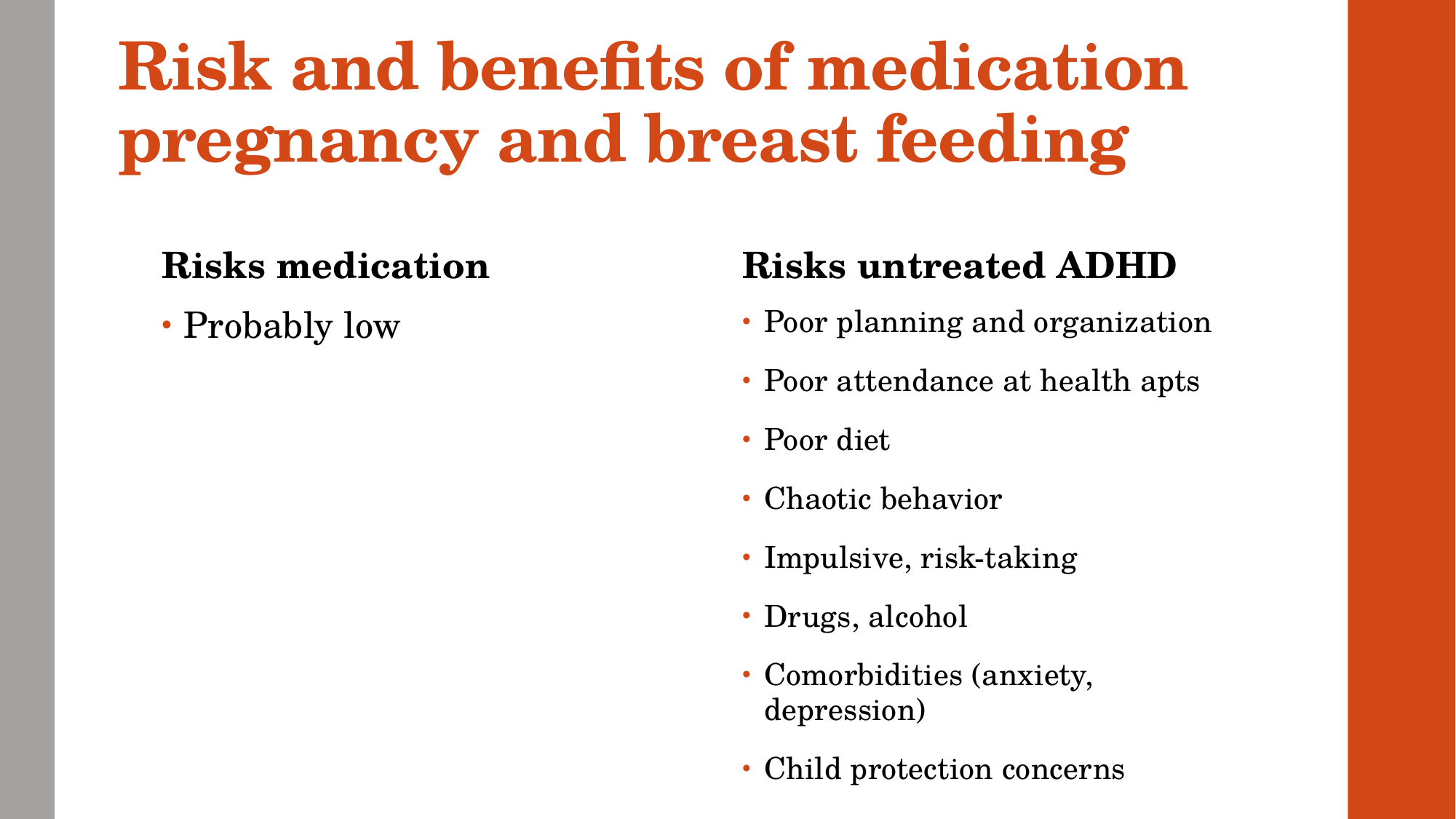

# Risk and benefits of medication pregnancy and breast feeding
Risks medication
Risks untreated ADHD
Poor planning and organization
Poor attendance at health apts
Poor diet
Chaotic behavior
Impulsive, risk-taking
Drugs, alcohol
Comorbidities (anxiety, depression)
Child protection concerns
Probably low